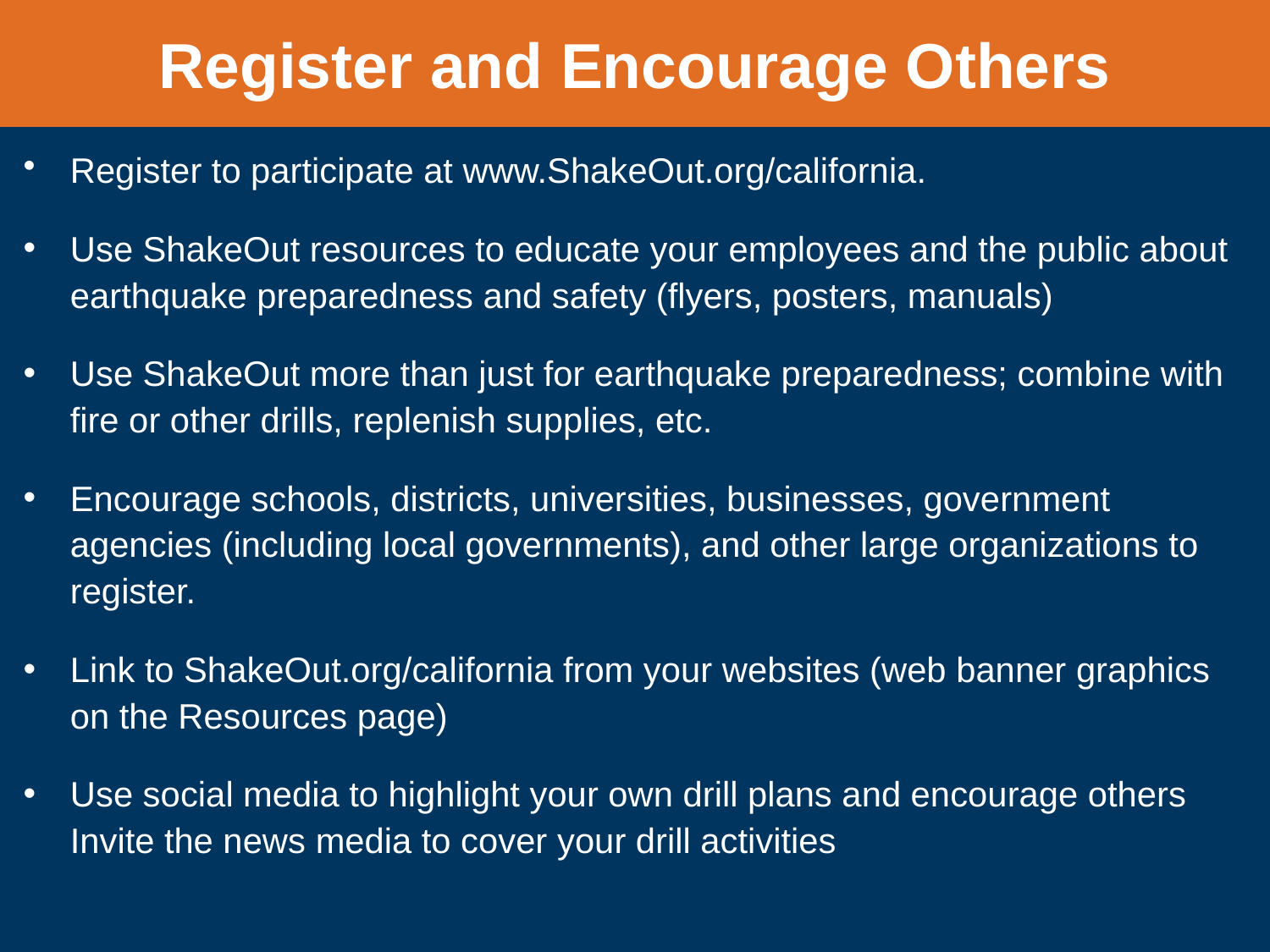

Register and Encourage Others
Register to participate at www.ShakeOut.org/california.
Use ShakeOut resources to educate your employees and the public about earthquake preparedness and safety (flyers, posters, manuals)
Use ShakeOut more than just for earthquake preparedness; combine with fire or other drills, replenish supplies, etc.
Encourage schools, districts, universities, businesses, government agencies (including local governments), and other large organizations to register.
Link to ShakeOut.org/california from your websites (web banner graphics on the Resources page)
Use social media to highlight your own drill plans and encourage others Invite the news media to cover your drill activities